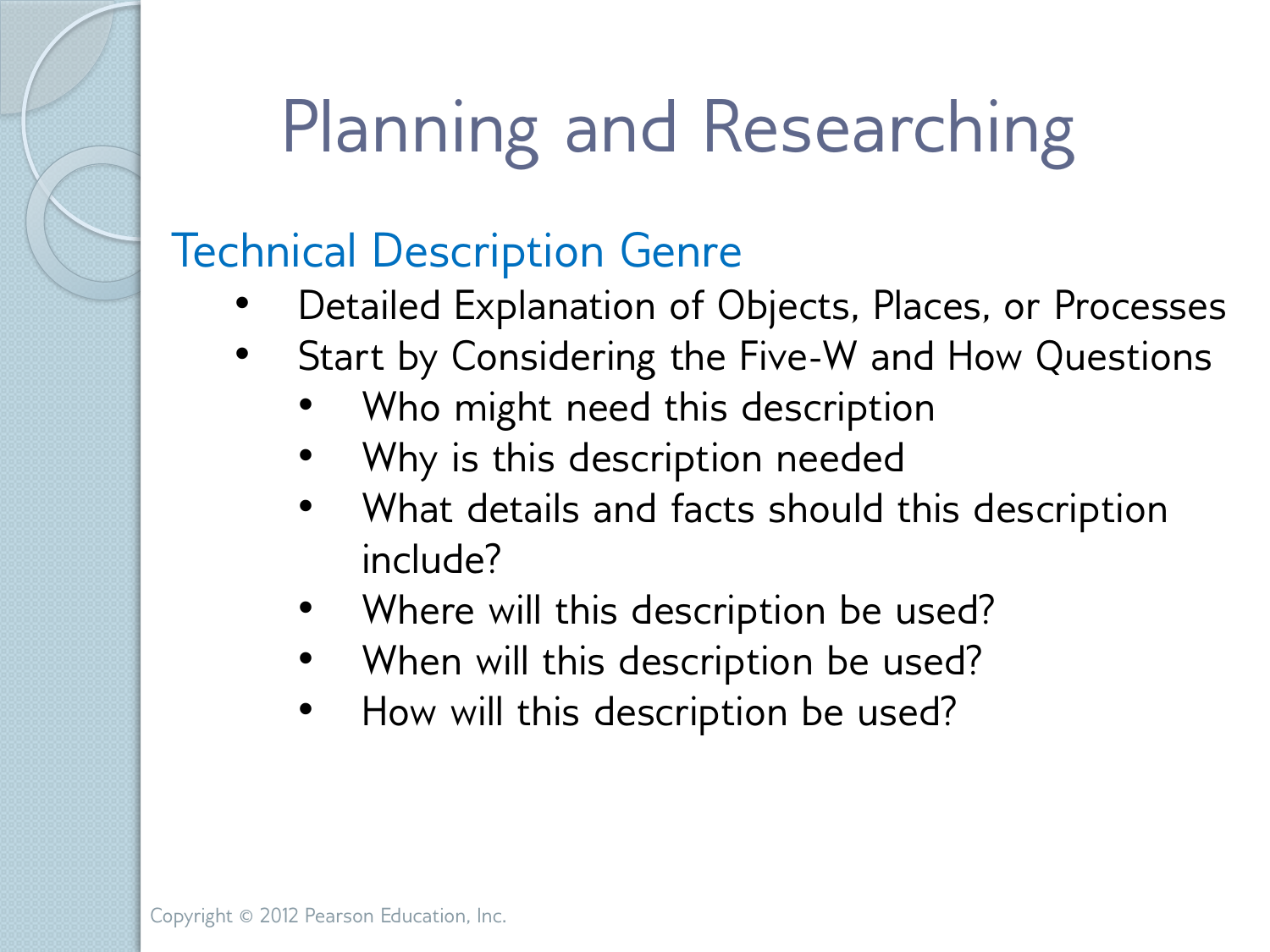

# Planning and Researching
Technical Description Genre
Detailed Explanation of Objects, Places, or Processes
Start by Considering the Five-W and How Questions
Who might need this description
Why is this description needed
What details and facts should this description include?
Where will this description be used?
When will this description be used?
How will this description be used?
Copyright © 2012 Pearson Education, Inc.